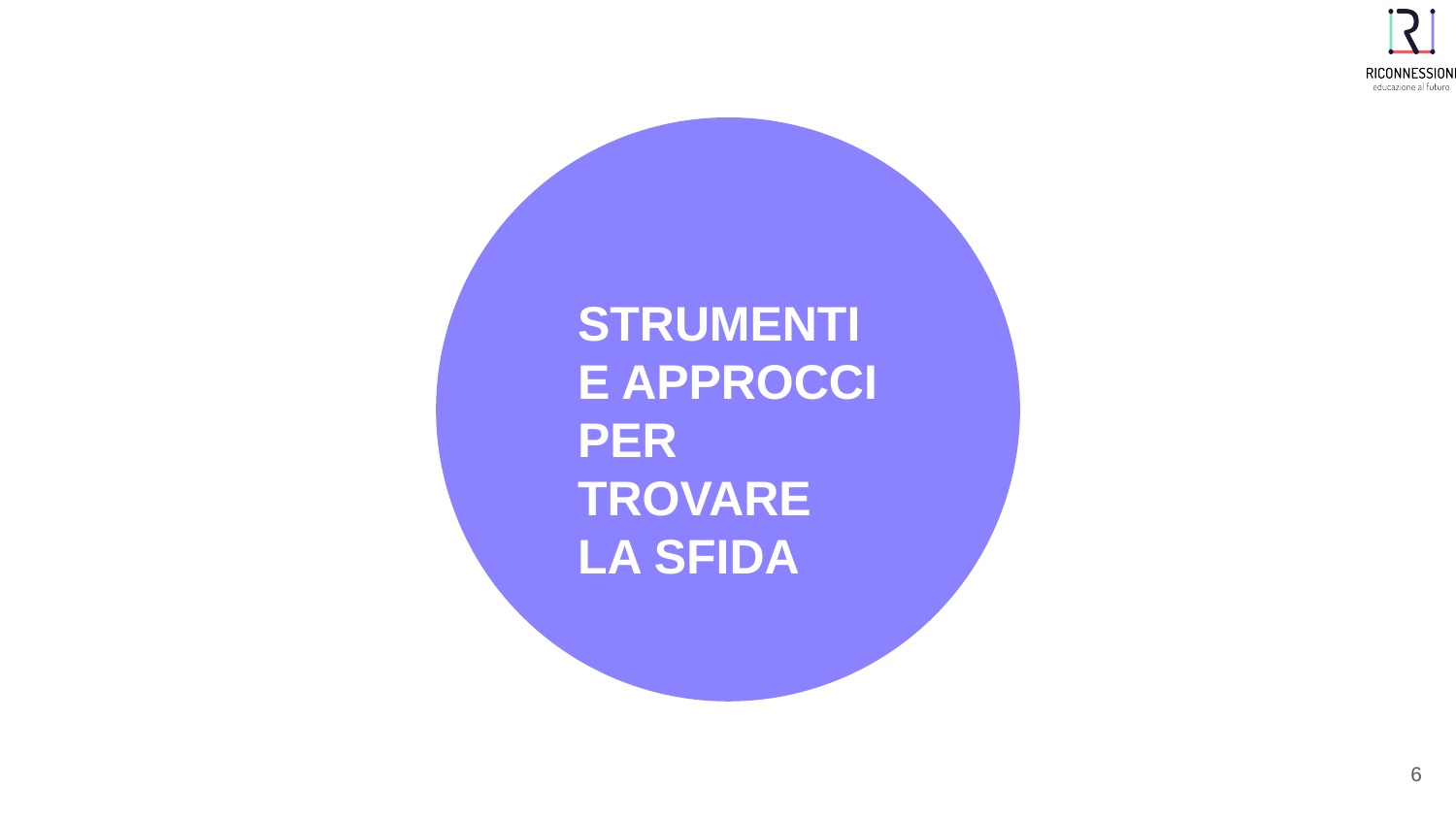

STRUMENTI E APPROCCI
PER TROVARE
LA SFIDA
6